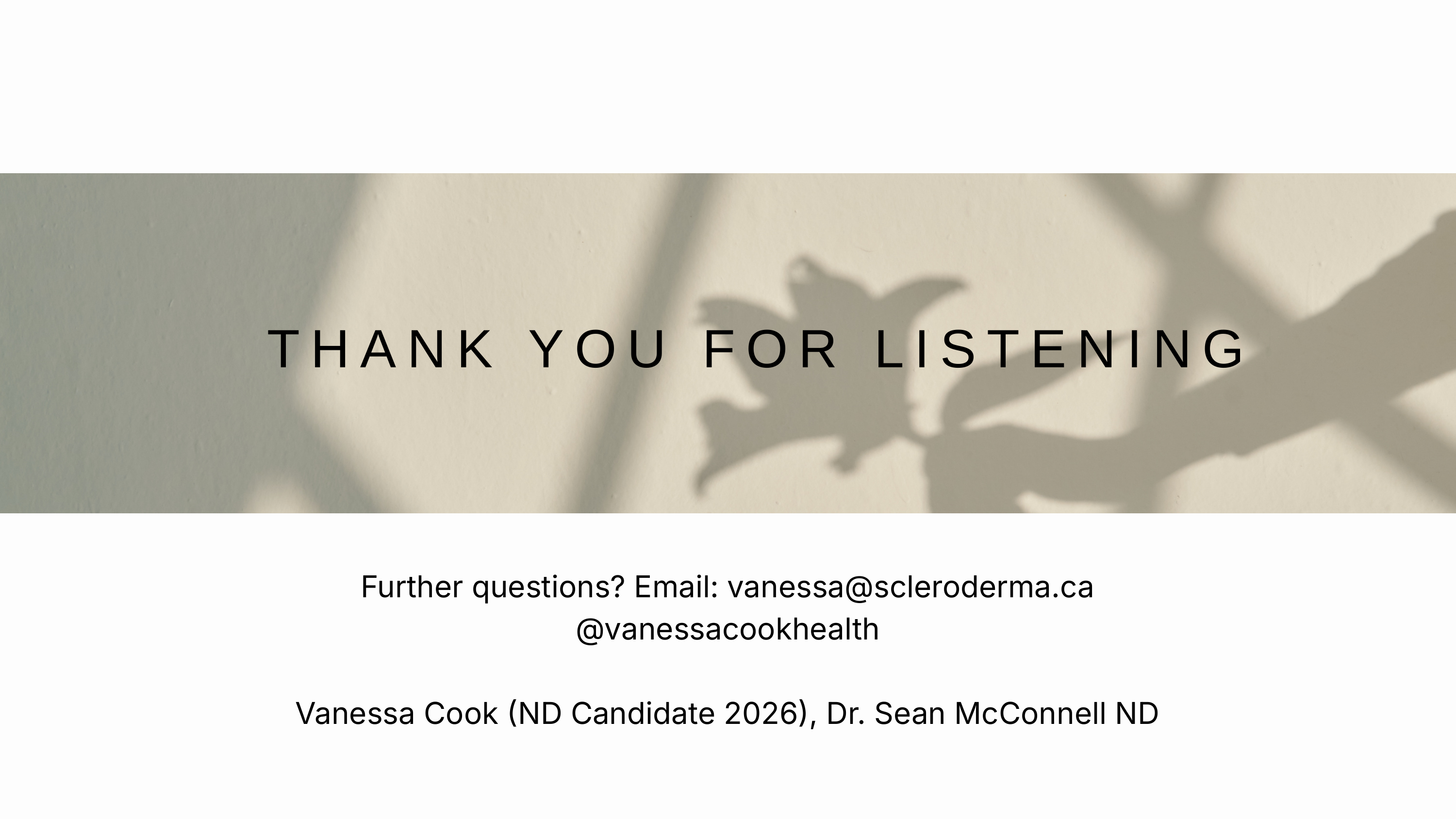

THANK YOU FOR LISTENING
Further questions? Email: vanessa@scleroderma.ca
@vanessacookhealth

Vanessa Cook (ND Candidate 2026), Dr. Sean McConnell ND